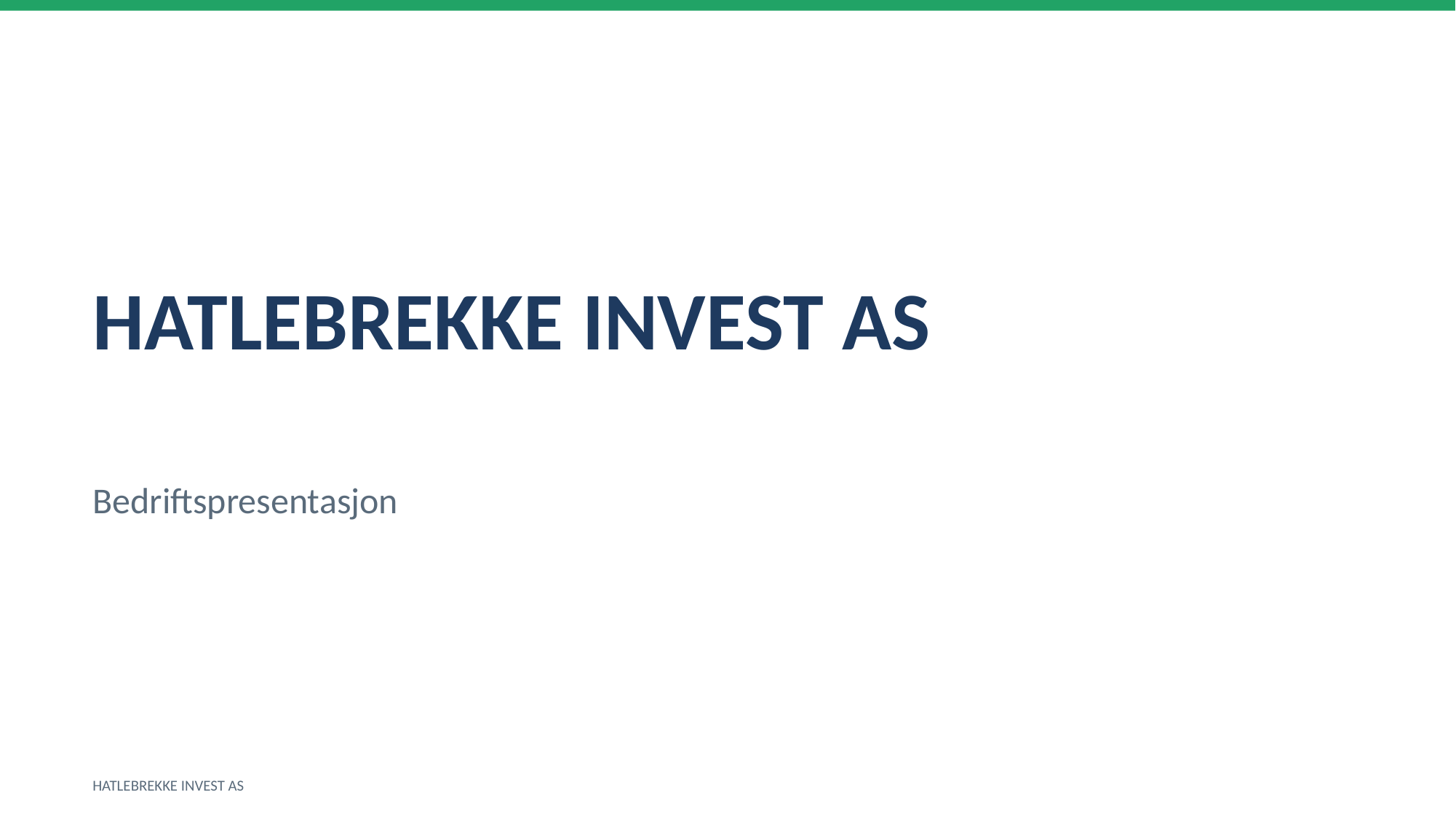

HATLEBREKKE INVEST AS
Bedriftspresentasjon
HATLEBREKKE INVEST AS